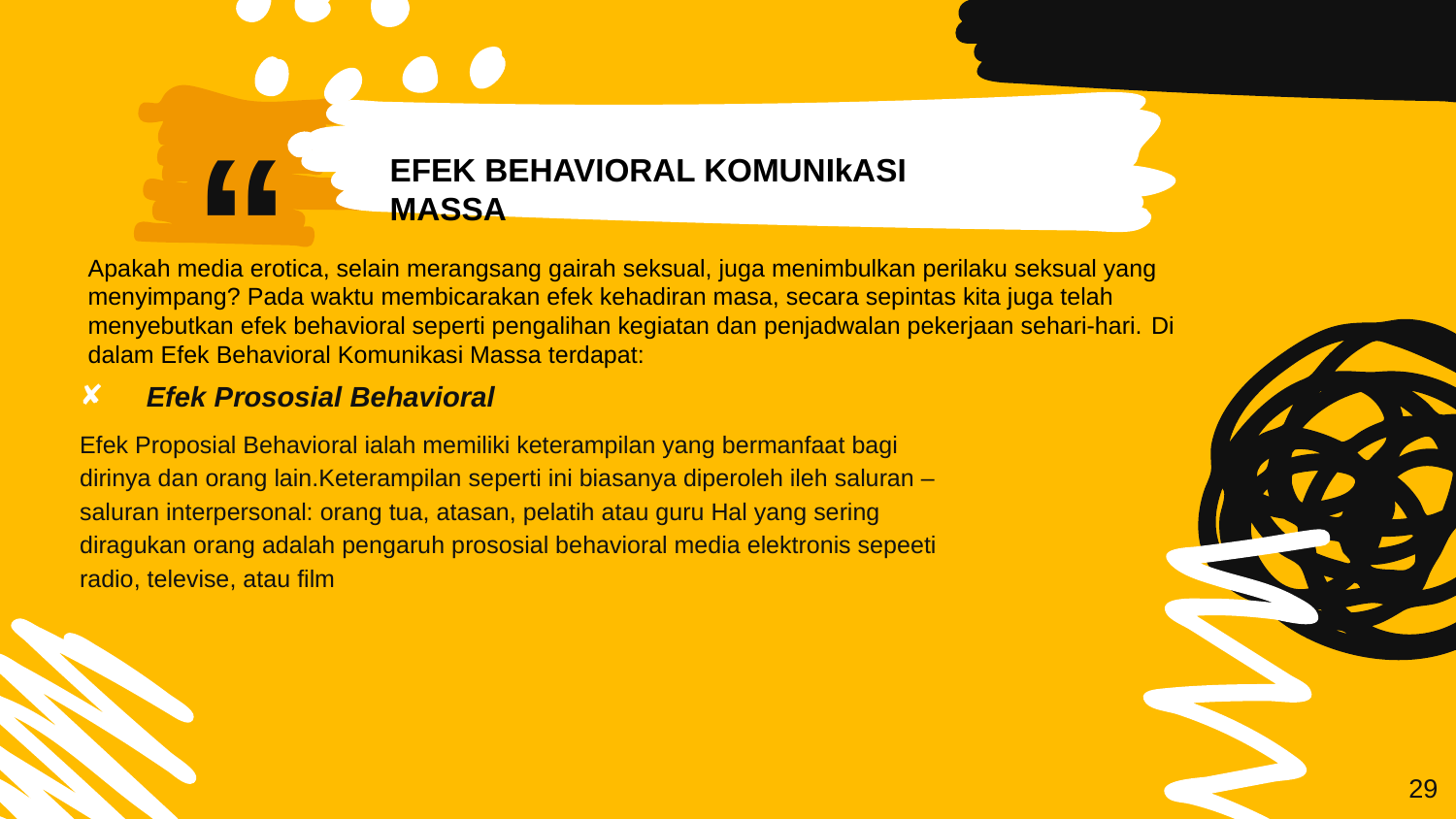

EFEK BEHAVIORAL KOMUNIkASI MASSA

Apakah media erotica, selain merangsang gairah seksual, juga menimbulkan perilaku seksual yang menyimpang? Pada waktu membicarakan efek kehadiran masa, secara sepintas kita juga telah menyebutkan efek behavioral seperti pengalihan kegiatan dan penjadwalan pekerjaan sehari-hari. Di dalam Efek Behavioral Komunikasi Massa terdapat:

Efek Prososial Behavioral
Efek Proposial Behavioral ialah memiliki keterampilan yang bermanfaat bagi dirinya dan orang lain.Keterampilan seperti ini biasanya diperoleh ileh saluran – saluran interpersonal: orang tua, atasan, pelatih atau guru Hal yang sering diragukan orang adalah pengaruh prososial behavioral media elektronis sepeeti radio, televise, atau film

29